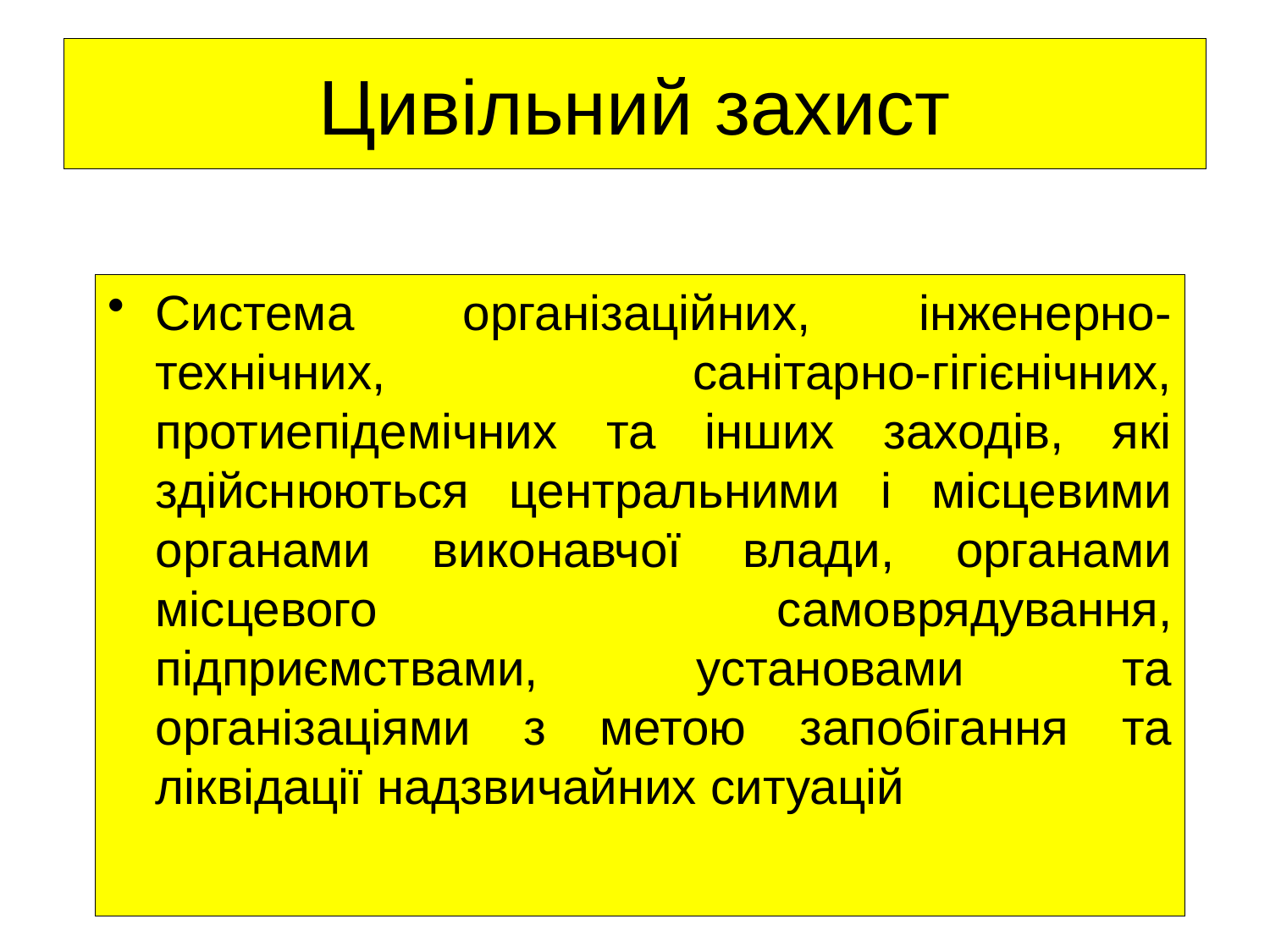

# Цивільний захист
Система організаційних, інженерно-технічних, санітарно-гігієнічних, протиепідемічних та інших заходів, які здійснюються центральними і місцевими органами виконавчої влади, органами місцевого самоврядування, підприємствами, установами та організаціями з метою запобігання та ліквідації надзвичайних ситуацій